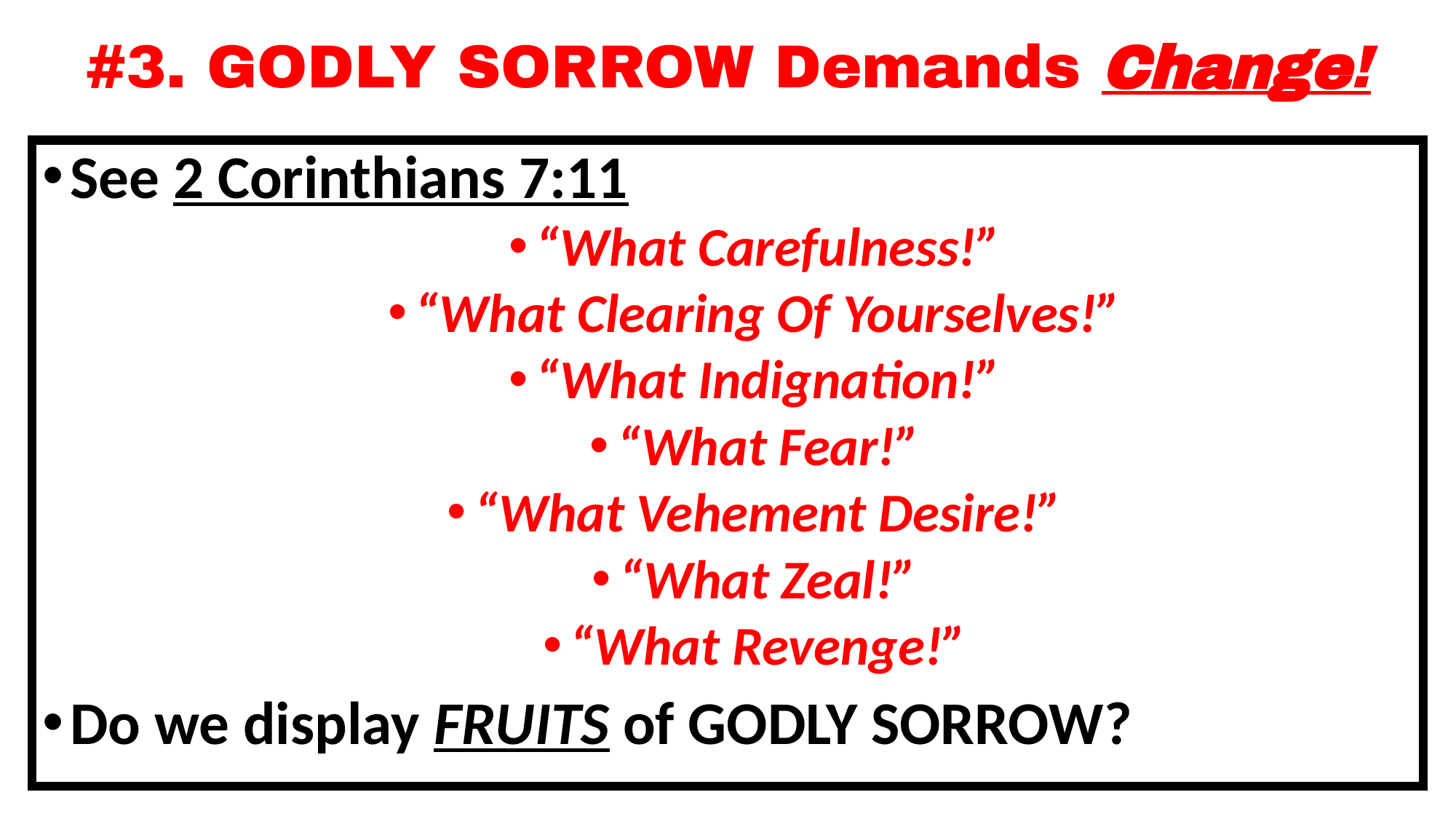

# #3. GODLY SORROW Demands Change!
See 2 Corinthians 7:11
“What Carefulness!”
“What Clearing Of Yourselves!”
“What Indignation!”
“What Fear!”
“What Vehement Desire!”
“What Zeal!”
“What Revenge!”
Do we display FRUITS of GODLY SORROW?